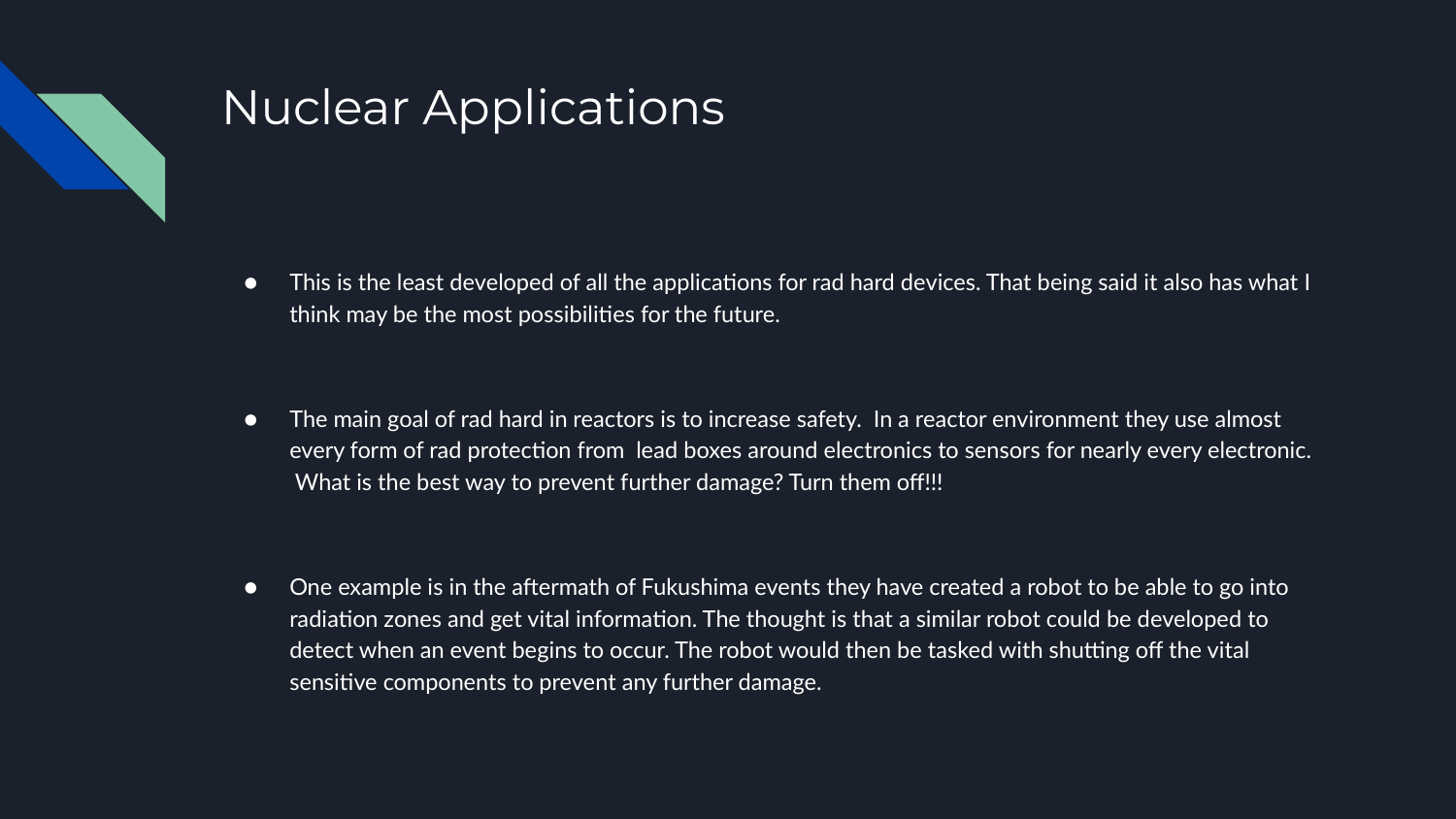

# Nuclear Applications
This is the least developed of all the applications for rad hard devices. That being said it also has what I think may be the most possibilities for the future.

The main goal of rad hard in reactors is to increase safety.  In a reactor environment they use almost every form of rad protection from  lead boxes around electronics to sensors for nearly every electronic.  What is the best way to prevent further damage? Turn them off!!!

One example is in the aftermath of Fukushima events they have created a robot to be able to go into radiation zones and get vital information. The thought is that a similar robot could be developed to detect when an event begins to occur. The robot would then be tasked with shutting off the vital sensitive components to prevent any further damage.